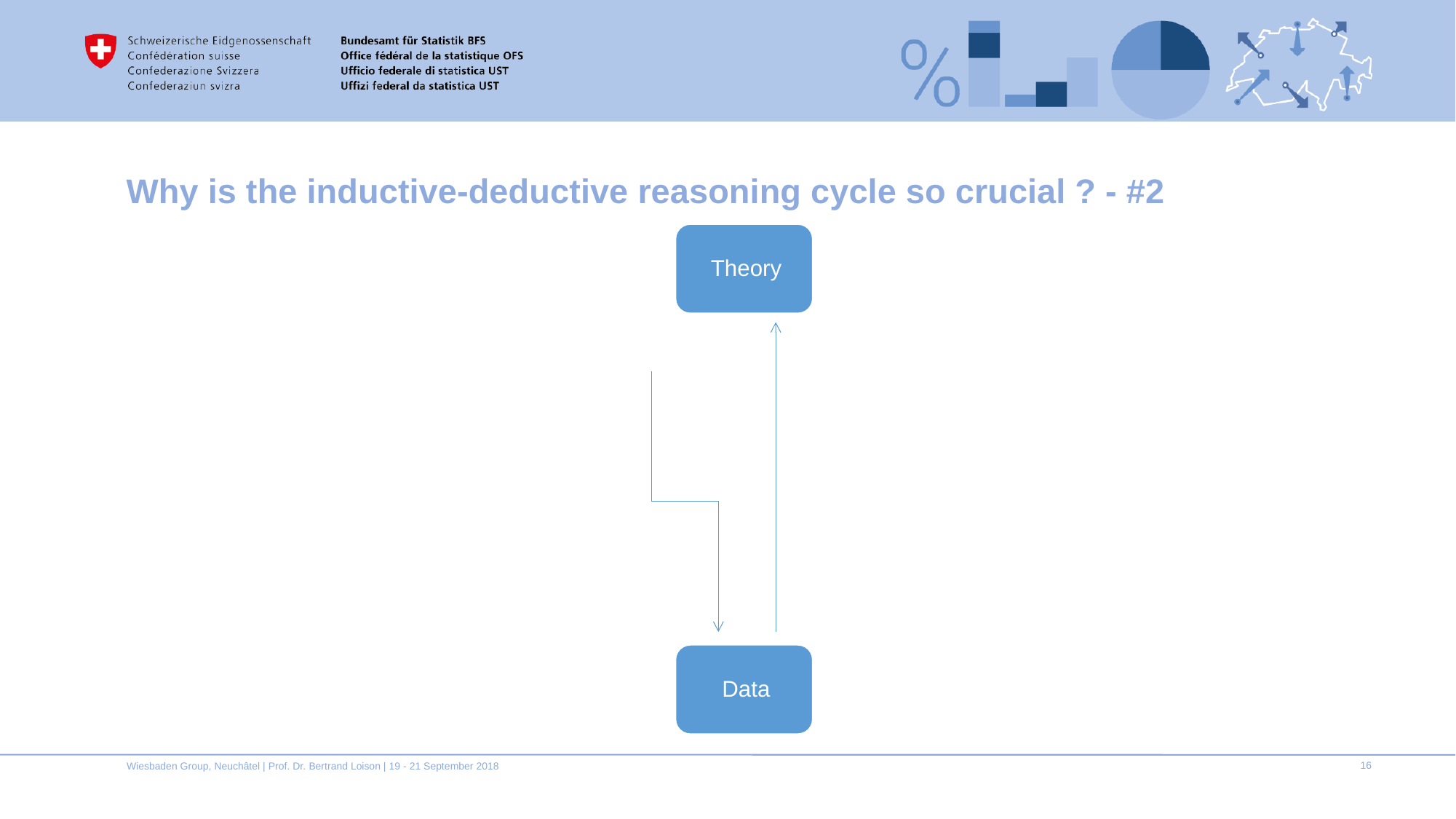

# Why is the inductive-deductive reasoning cycle so crucial ? - #2

Start of classical approach
Theory
Hypothesis
Survey
Data
Pattern
Literature

Inductive approach
(not used complementary analytical methods)
Deductive approach
(currently used analytical methods)
Start of data science approach